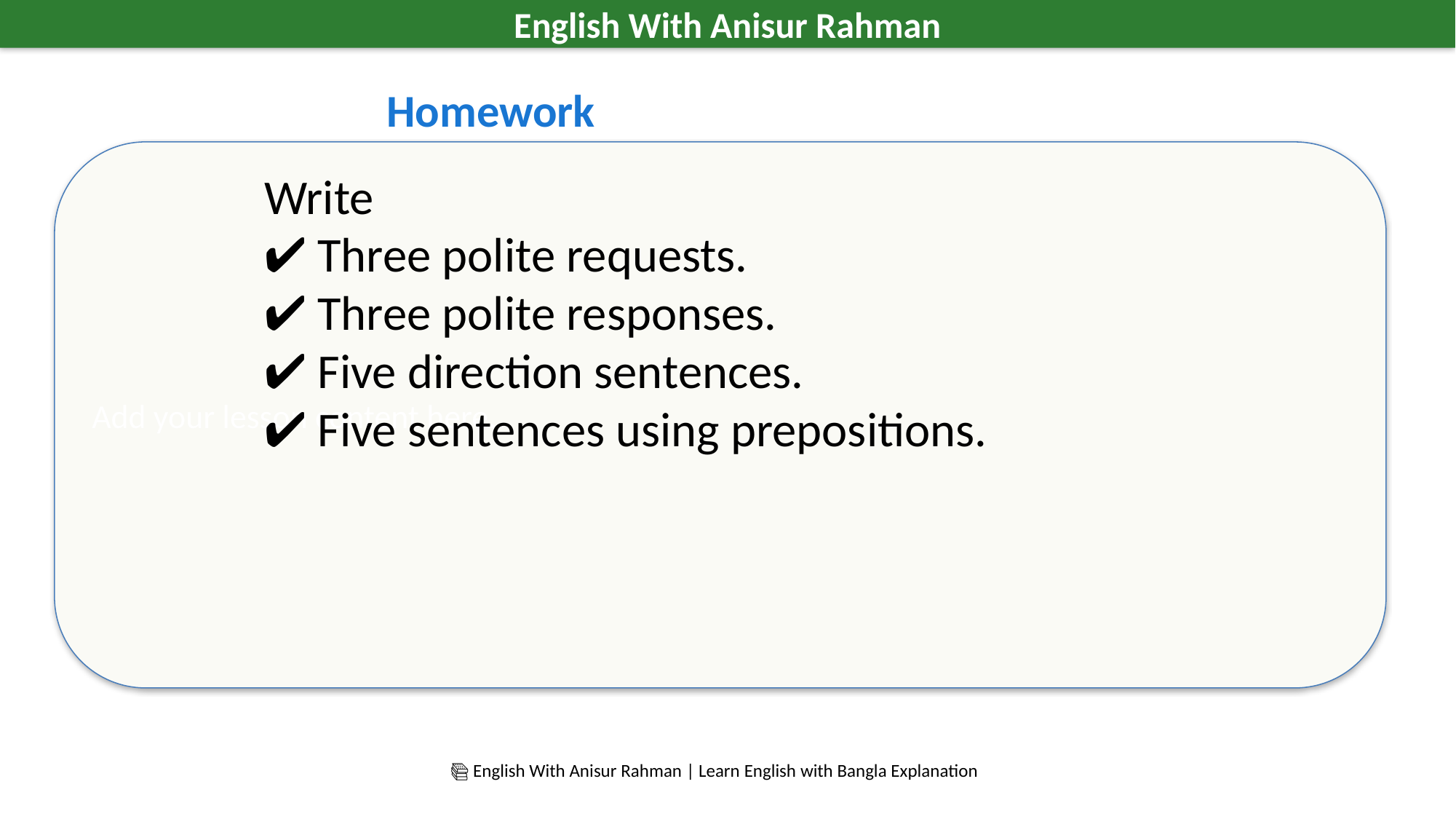

English With Anisur Rahman
Homework
Add your lesson content here...
Write
✔ Three polite requests.
✔ Three polite responses.
✔ Five direction sentences.
✔ Five sentences using prepositions.
📚 English With Anisur Rahman | Learn English with Bangla Explanation